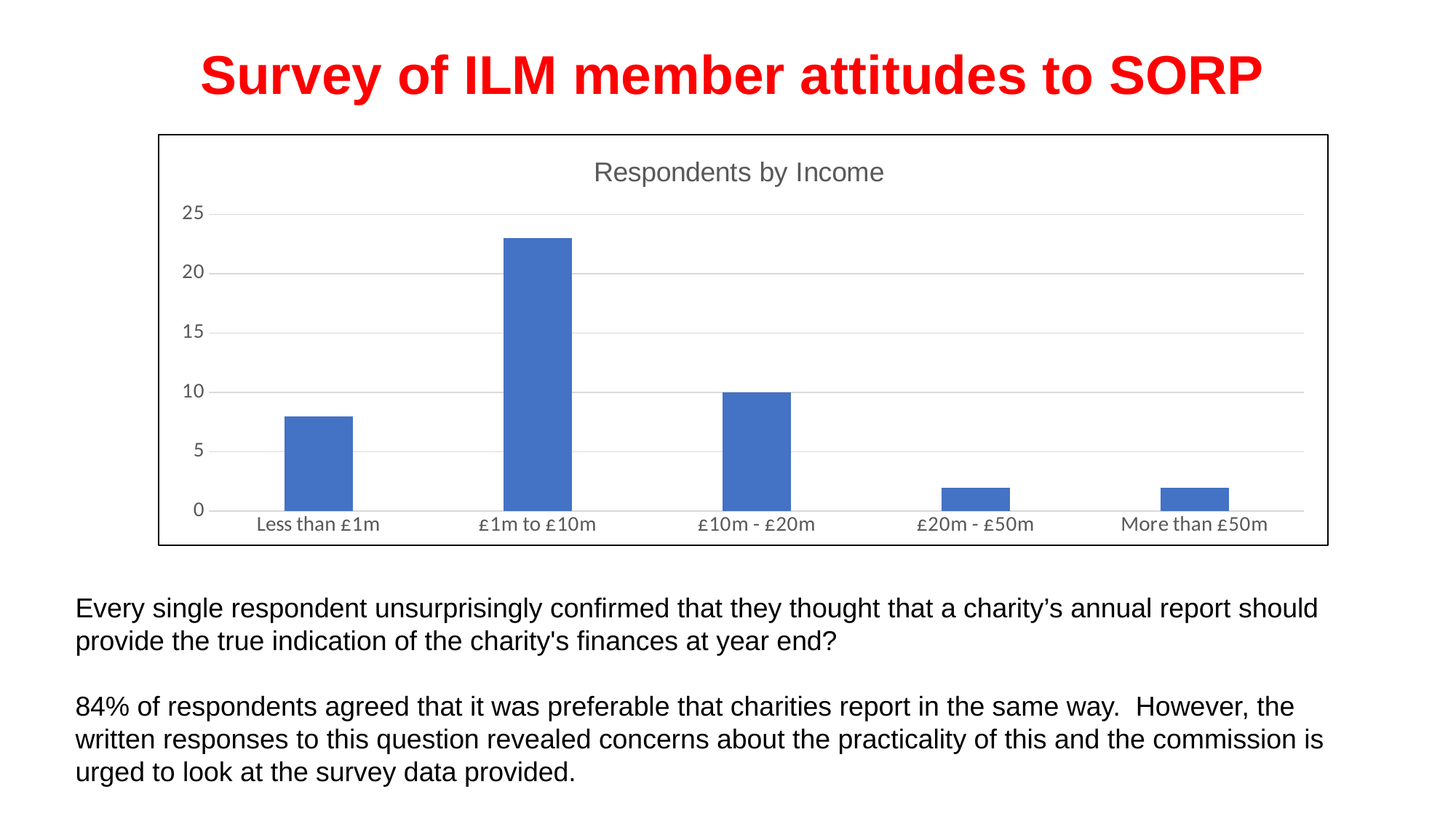

Survey of ILM member attitudes to SORP

### Chart: Respondents by Income

| Category | Charities |
|---|---|
| Less than £1m | 8.0 |
| £1m to £10m | 23.0 |
| £10m - £20m | 10.0 |
| £20m - £50m | 2.0 |
| More than £50m | 2.0 |
Every single respondent unsurprisingly confirmed that they thought that a charity’s annual report should provide the true indication of the charity's finances at year end?

84% of respondents agreed that it was preferable that charities report in the same way.  However, the written responses to this question revealed concerns about the practicality of this and the commission is urged to look at the survey data provided.